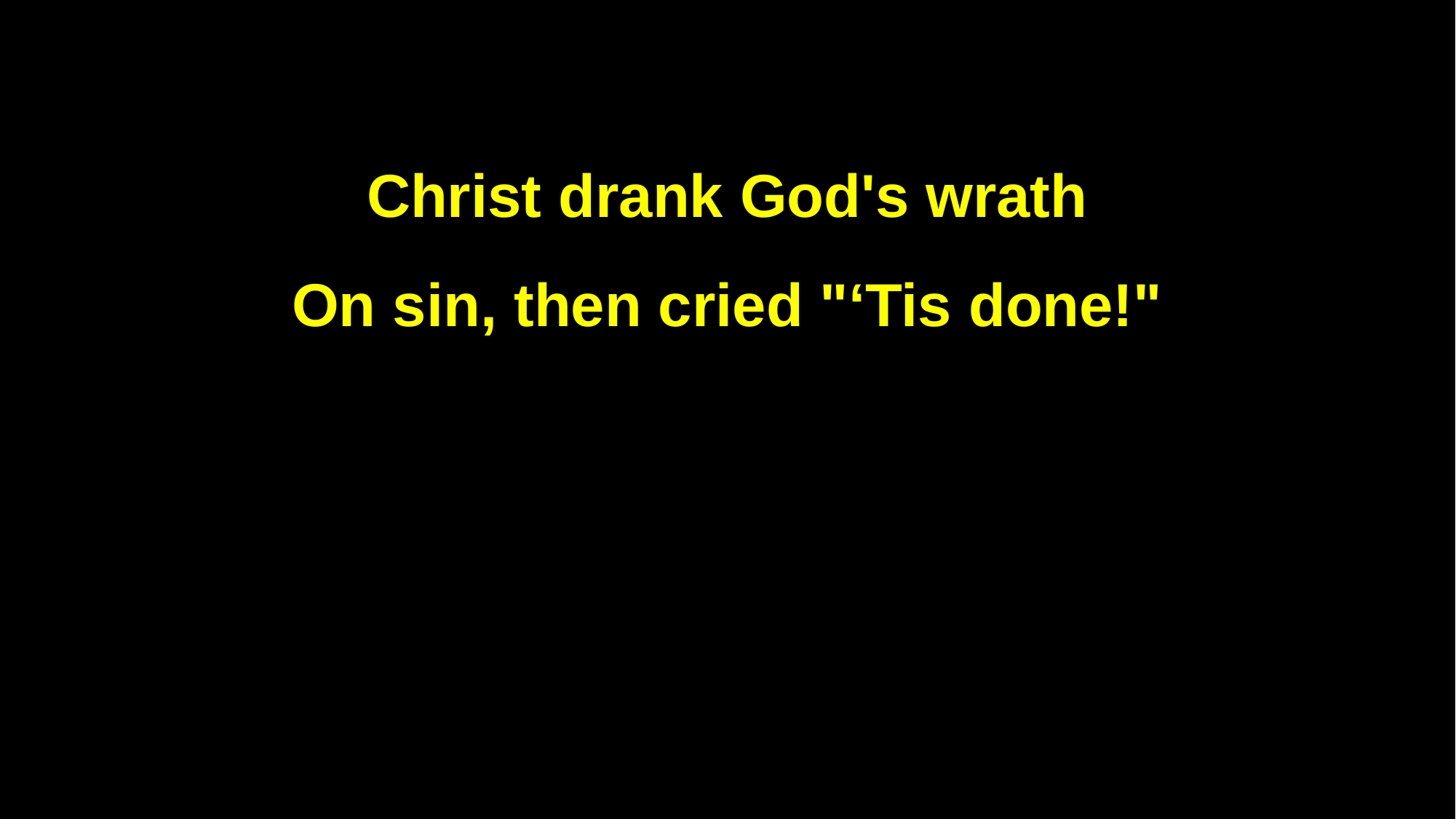

Christ drank God's wrath
On sin, then cried "‘Tis done!"